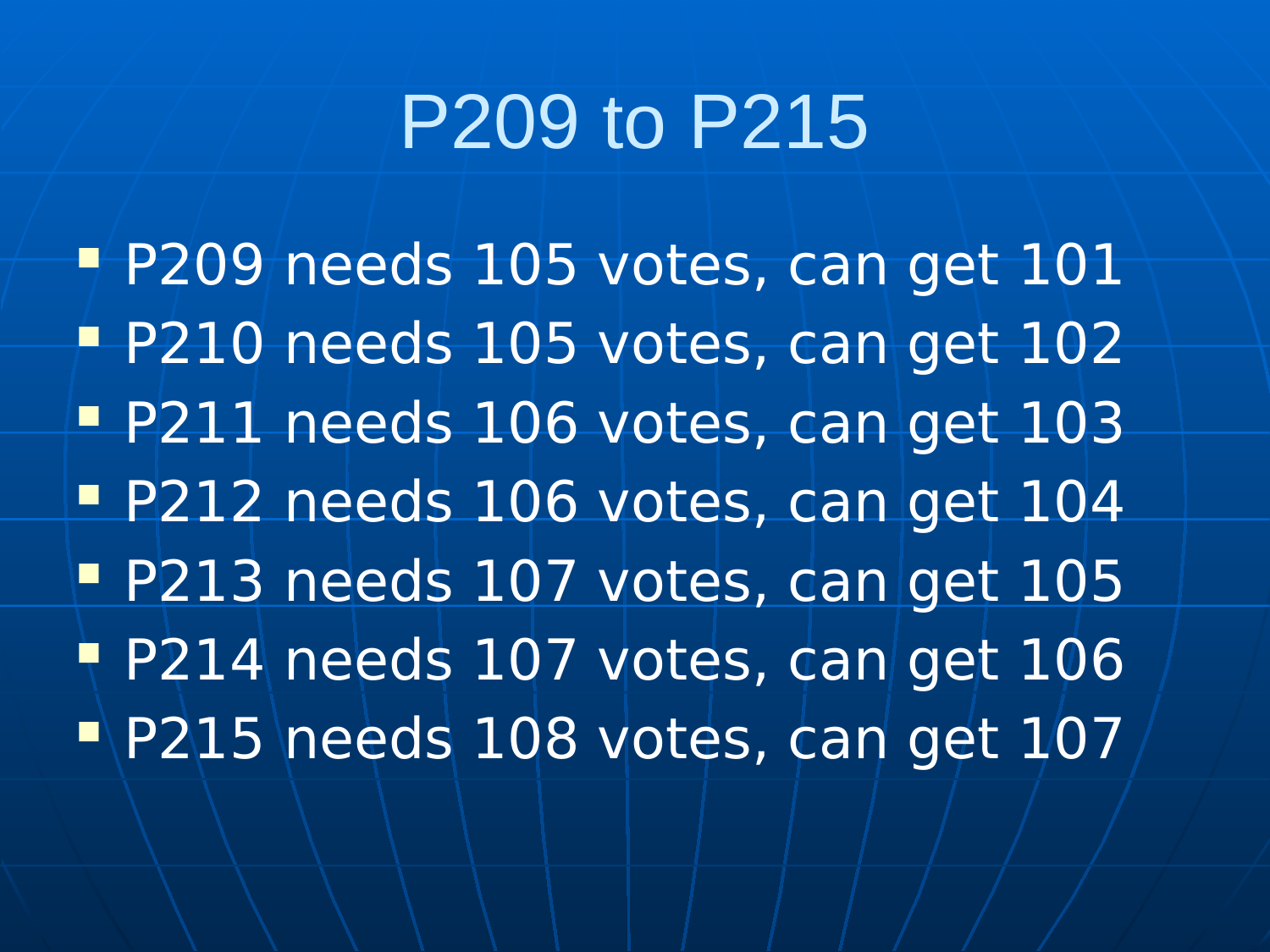

# P209 to P215
P209 needs 105 votes, can get 101
P210 needs 105 votes, can get 102
P211 needs 106 votes, can get 103
P212 needs 106 votes, can get 104
P213 needs 107 votes, can get 105
P214 needs 107 votes, can get 106
P215 needs 108 votes, can get 107